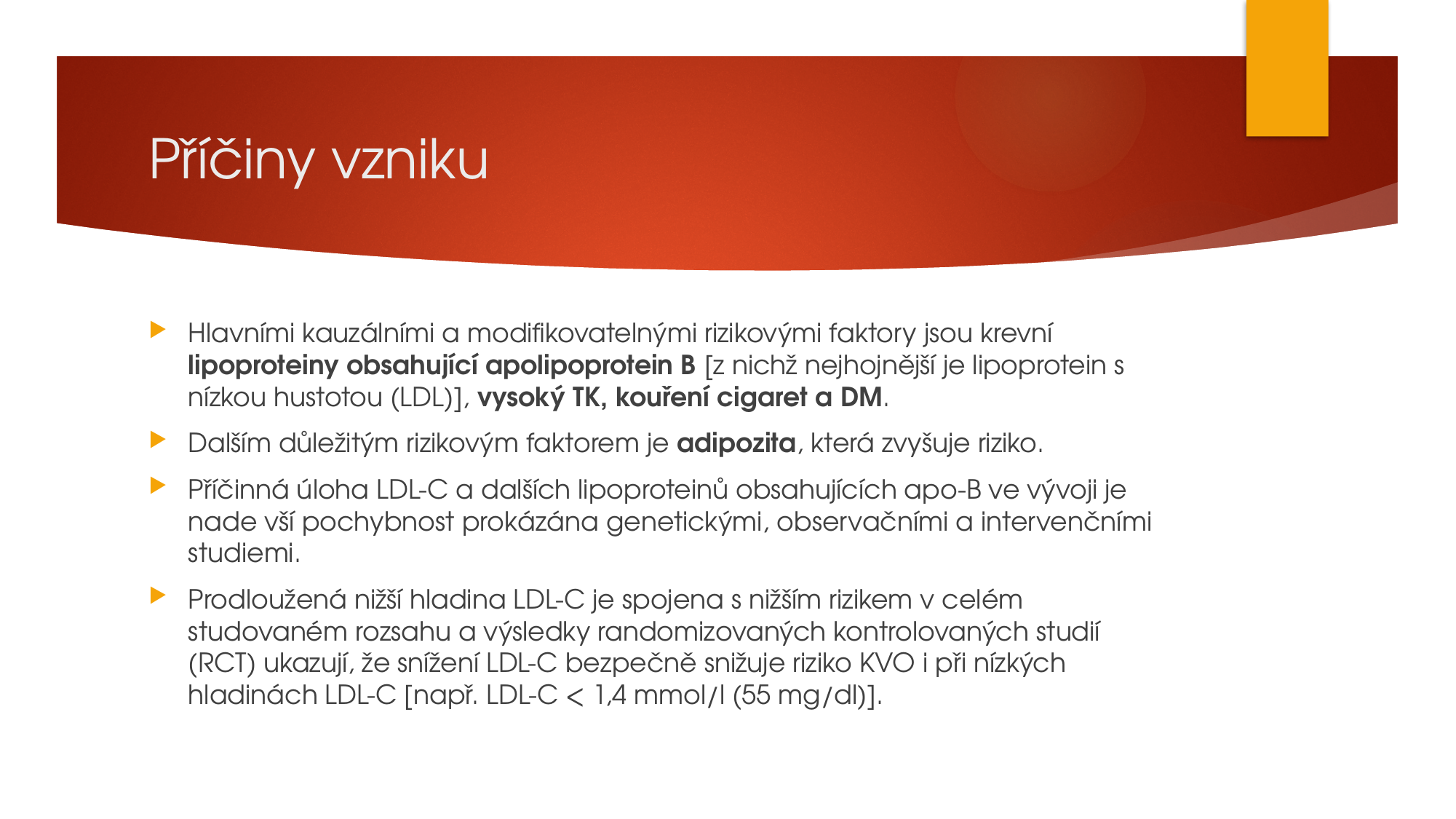

# Příčiny vzniku
Hlavními kauzálními a modifikovatelnými rizikovými faktory jsou krevní lipoproteiny obsahující apolipoprotein B [z nichž nejhojnější je lipoprotein s nízkou hustotou (LDL)], vysoký TK, kouření cigaret a DM.
Dalším důležitým rizikovým faktorem je adipozita, která zvyšuje riziko.
Příčinná úloha LDL-C a dalších lipoproteinů obsahujících apo-B ve vývoji je nade vší pochybnost prokázána genetickými, observačními a intervenčními studiemi.
Prodloužená nižší hladina LDL-C je spojena s nižším rizikem v celém studovaném rozsahu a výsledky randomizovaných kontrolovaných studií (RCT) ukazují, že snížení LDL-C bezpečně snižuje riziko KVO i při nízkých hladinách LDL-C [např. LDL-C < 1,4 mmol/l (55 mg/dl)].